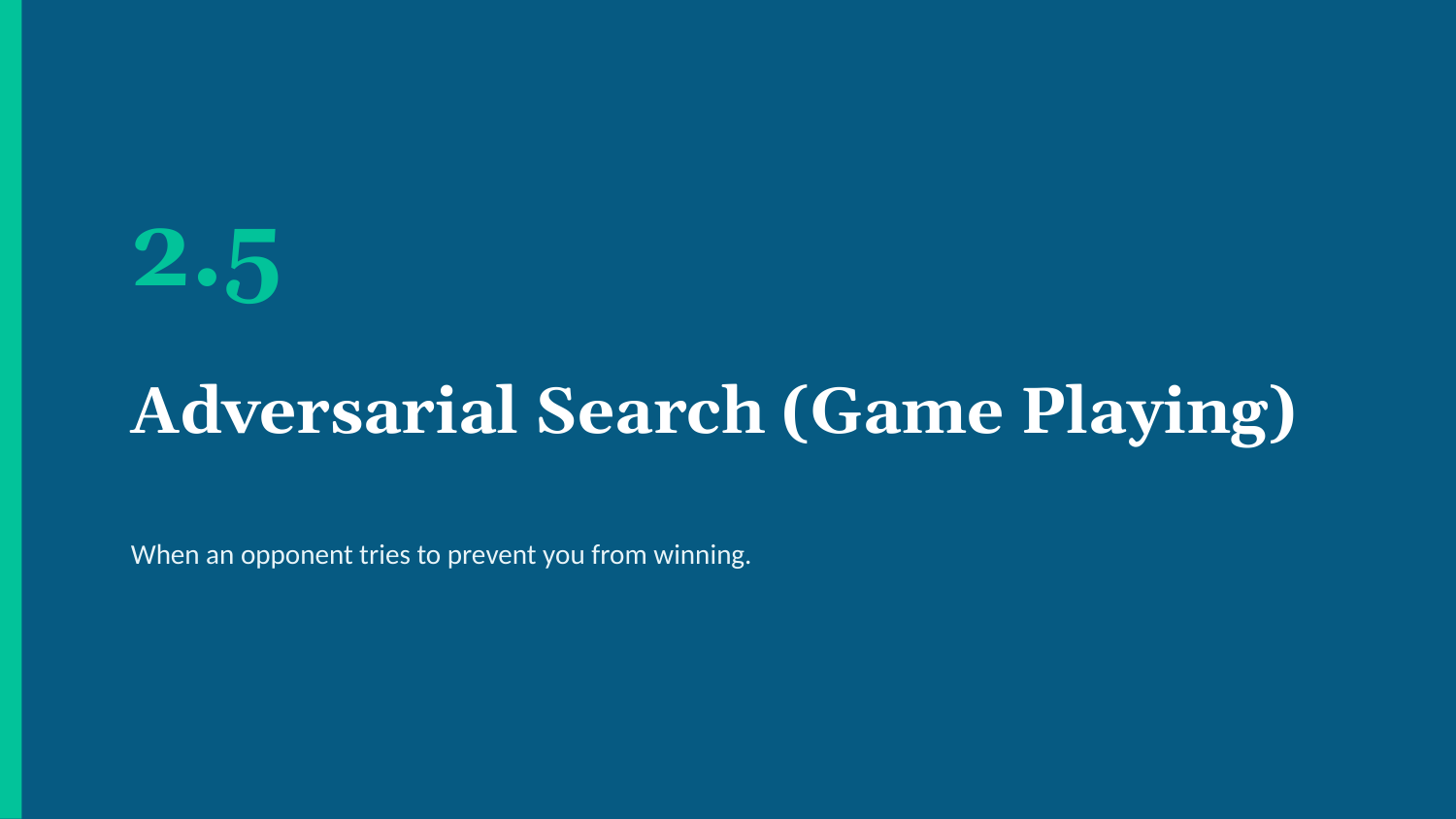

2.5
Adversarial Search (Game Playing)
When an opponent tries to prevent you from winning.